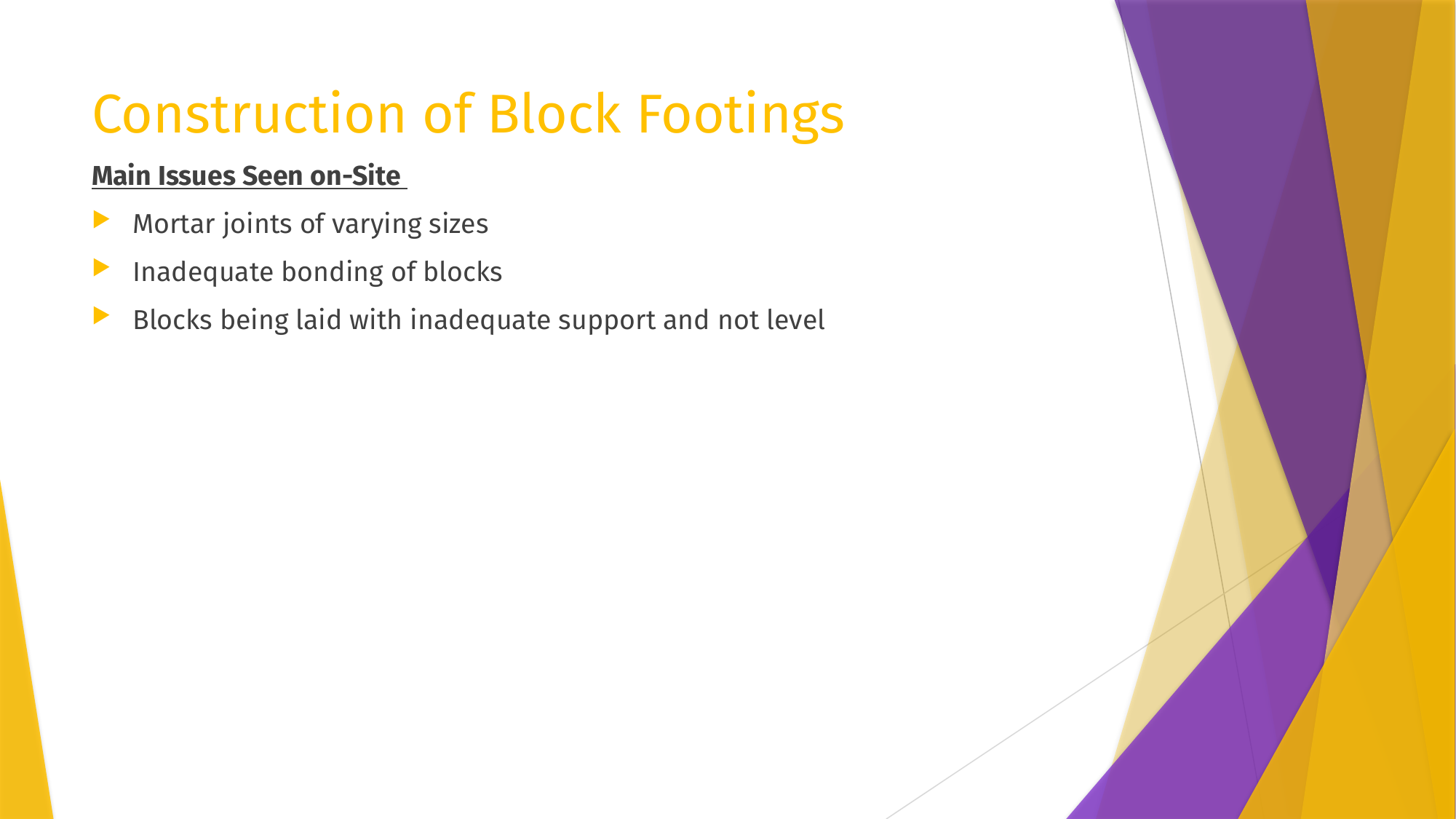

# Construction of Block Footings
Main Issues Seen on-Site
Mortar joints of varying sizes
Inadequate bonding of blocks
Blocks being laid with inadequate support and not level